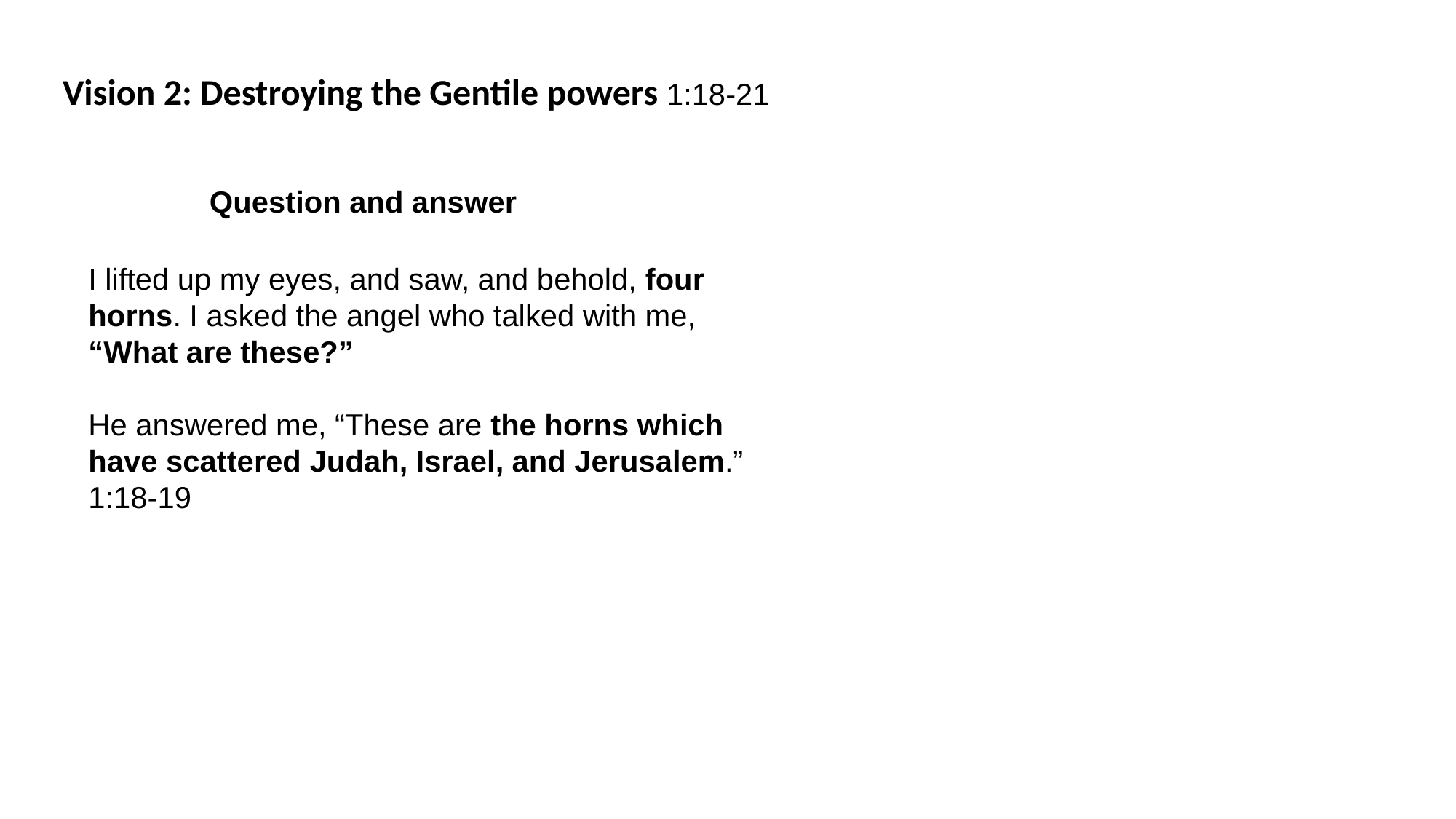

Vision 2: Destroying the Gentile powers 1:18-21

Question and answer
I lifted up my eyes, and saw, and behold, four horns. I asked the angel who talked with me, “What are these?”

He answered me, “These are the horns which have scattered Judah, Israel, and Jerusalem.” 1:18-19